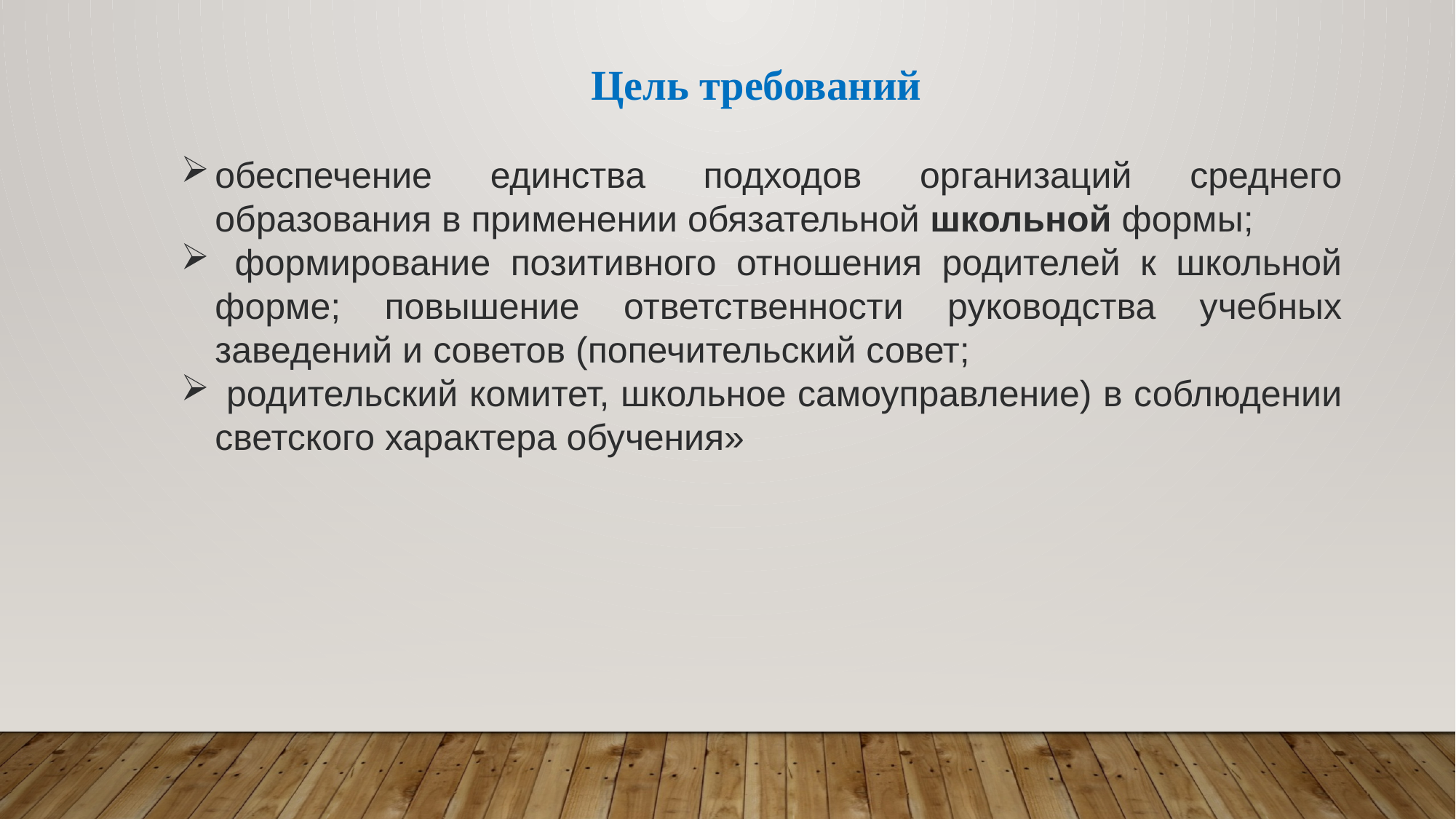

Цель требований

обеспечение единства подходов организаций среднего образования в применении обязательной школьной формы;
 формирование позитивного отношения родителей к школьной форме; повышение ответственности руководства учебных заведений и советов (попечительский совет;
 родительский комитет, школьное самоуправление) в соблюдении светского характера обучения»